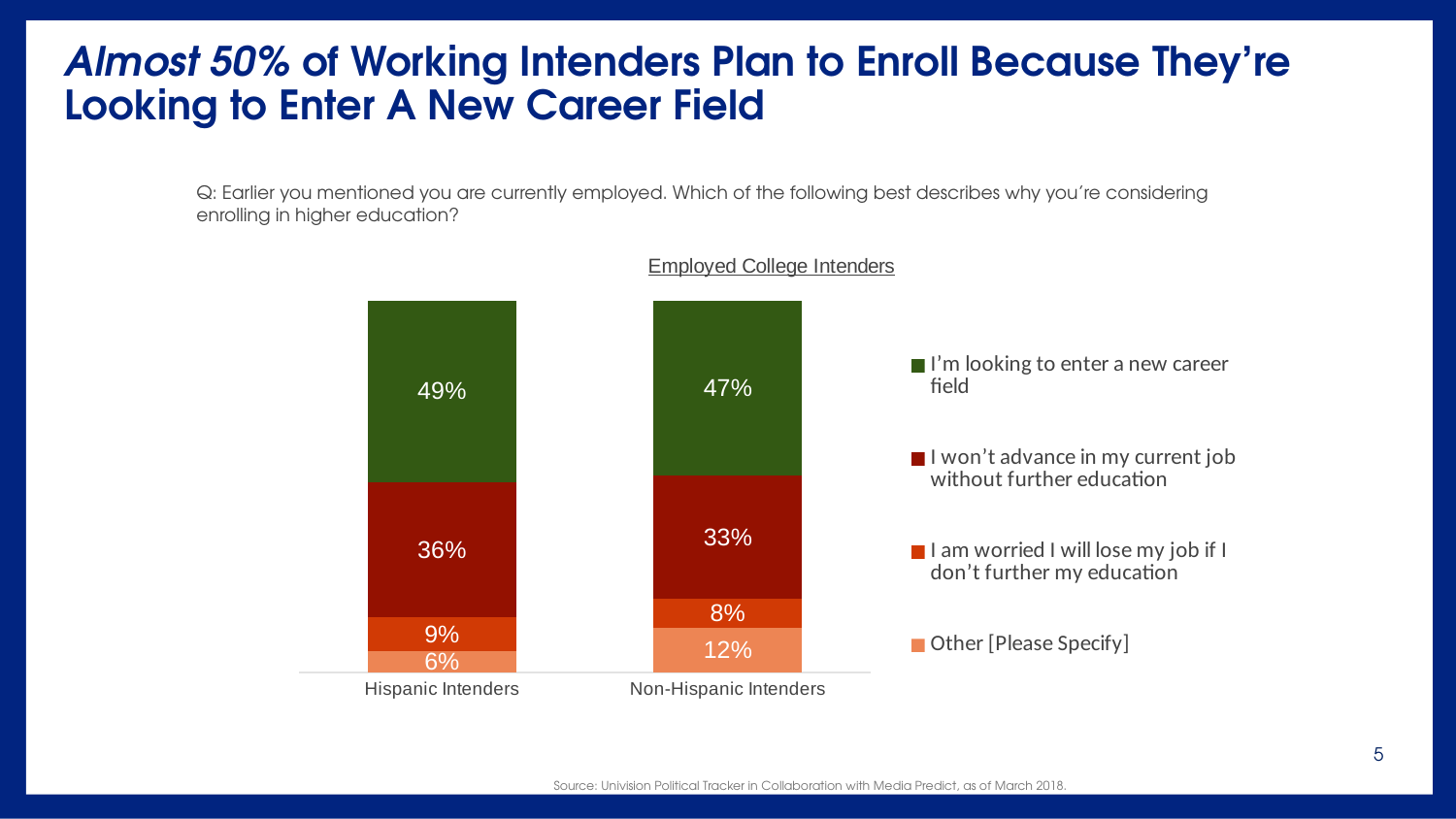

# Almost 50% of Working Intenders Plan to Enroll Because They’re Looking to Enter A New Career Field
Q: Earlier you mentioned you are currently employed. Which of the following best describes why you’re considering enrolling in higher education?

### Chart: Employed College Intenders

| Category | Other [Please Specify] | I am worried I will lose my job if I don’t further my education | I won’t advance in my current job without further education | I’m looking to enter a new career field |
|---|---|---|---|---|
| Hispanic Intenders | 0.0568181818181818 | 0.0909090909090909 | 0.363636363636364 | 0.488636363636364 |
| Non-Hispanic Intenders | 0.121212121212121 | 0.0757575757575758 | 0.333333333333333 | 0.46969696969697 |
5
Source: Univision Political Tracker in Collaboration with Media Predict, as of March 2018.